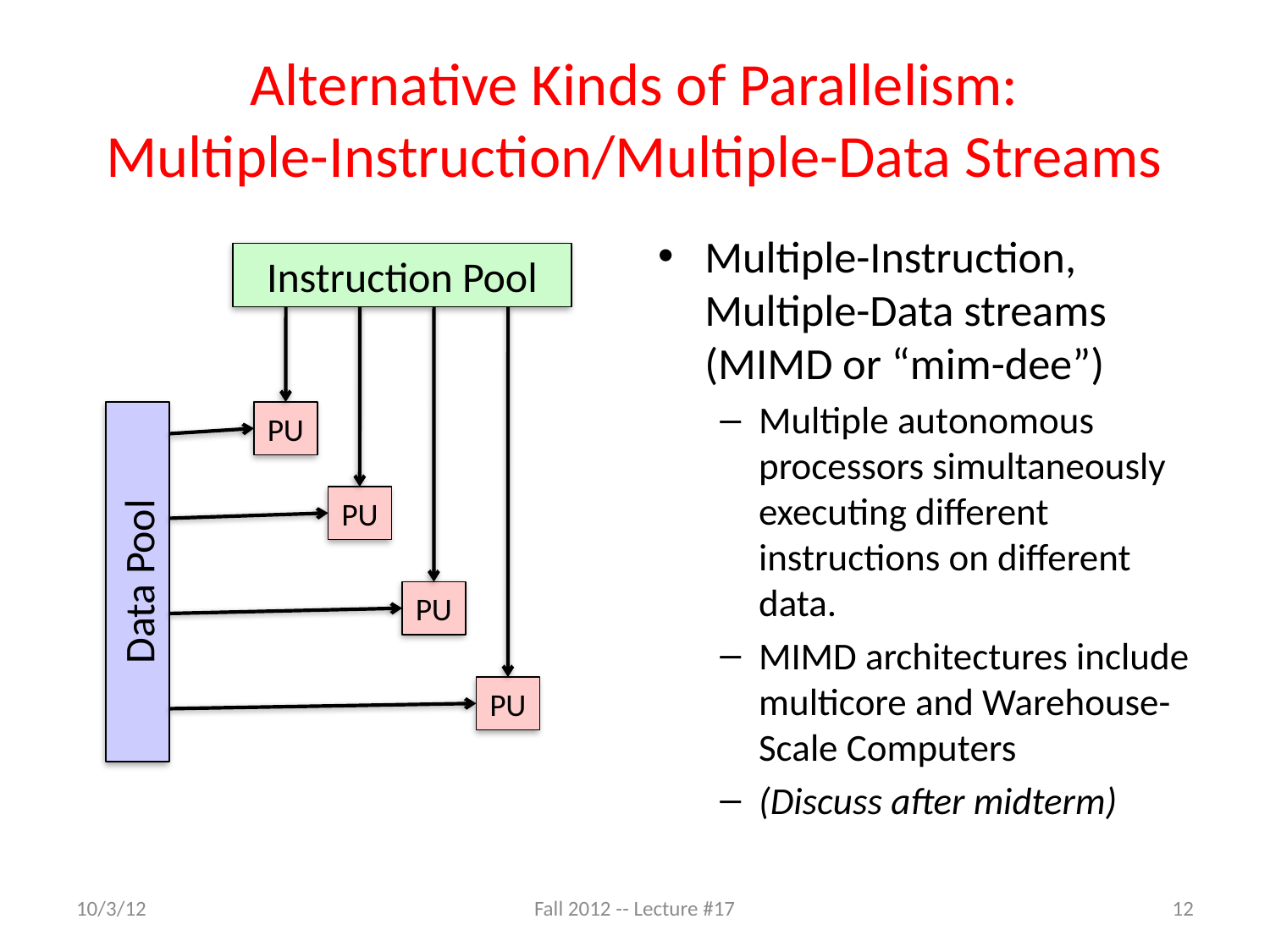

# Alternative Kinds of Parallelism: Multiple-Instruction/Multiple-Data Streams
Multiple-Instruction, Multiple-Data streams (MIMD or “mim-dee”)
Multiple autonomous processors simultaneously executing different instructions on different data.
MIMD architectures include multicore and Warehouse-Scale Computers
(Discuss after midterm)

Instruction Pool
PU
PU
Data Pool
PU
PU
10/3/12
Fall 2012 -- Lecture #17
12